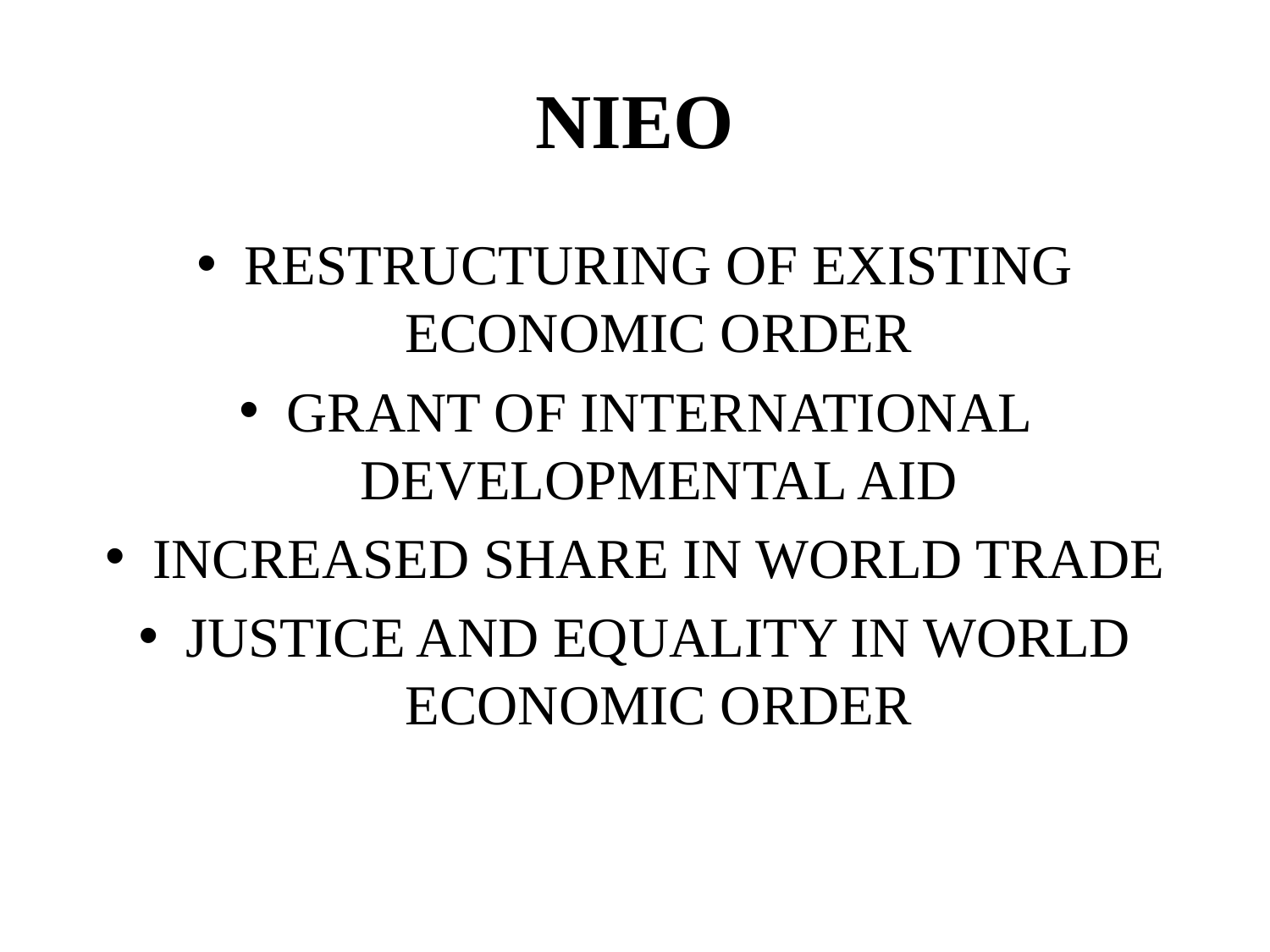

# NIEO
RESTRUCTURING OF EXISTING ECONOMIC ORDER
GRANT OF INTERNATIONAL DEVELOPMENTAL AID
INCREASED SHARE IN WORLD TRADE
JUSTICE AND EQUALITY IN WORLD ECONOMIC ORDER